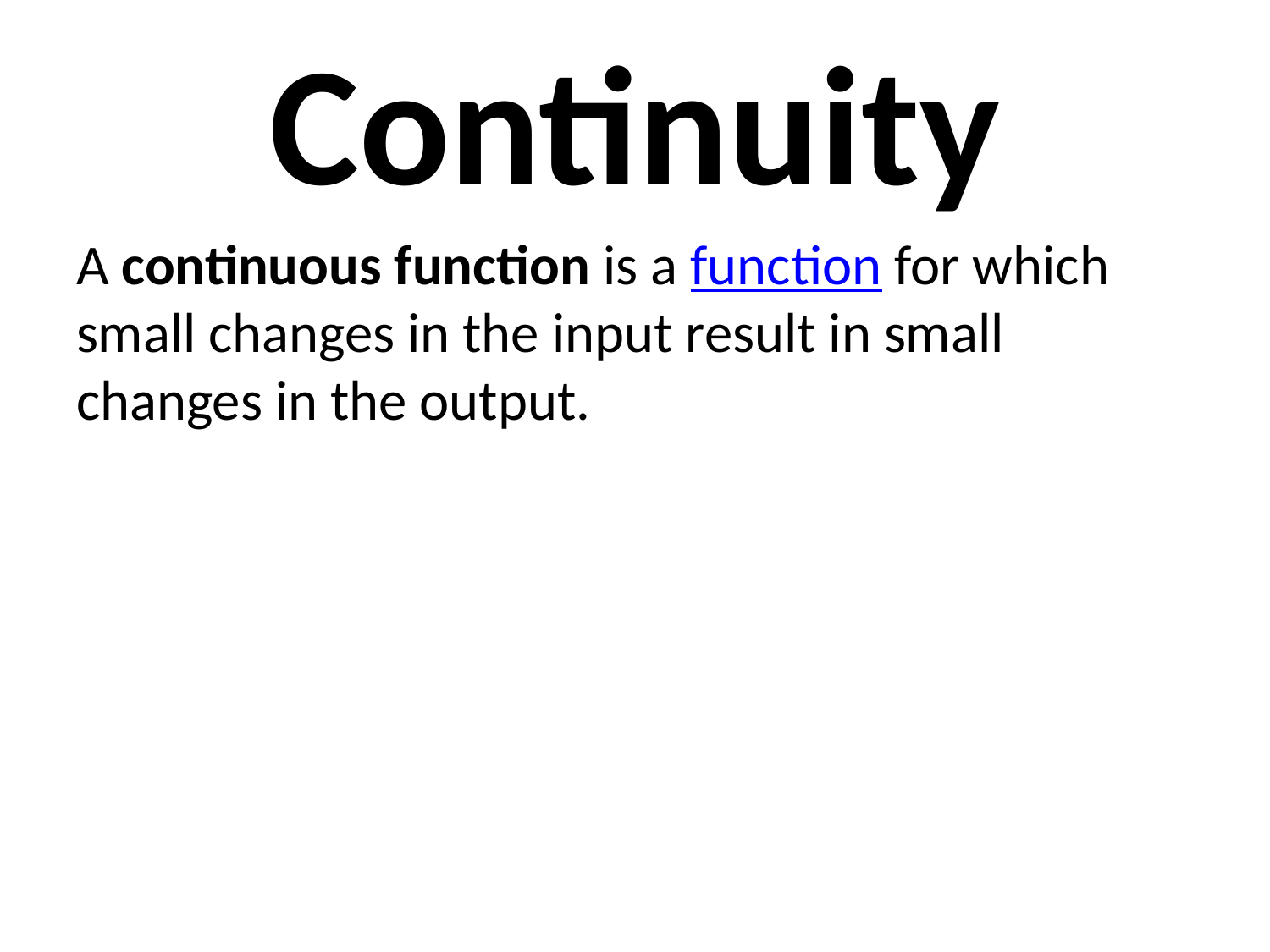

# Continuity
A continuous function is a function for which small changes in the input result in small changes in the output.